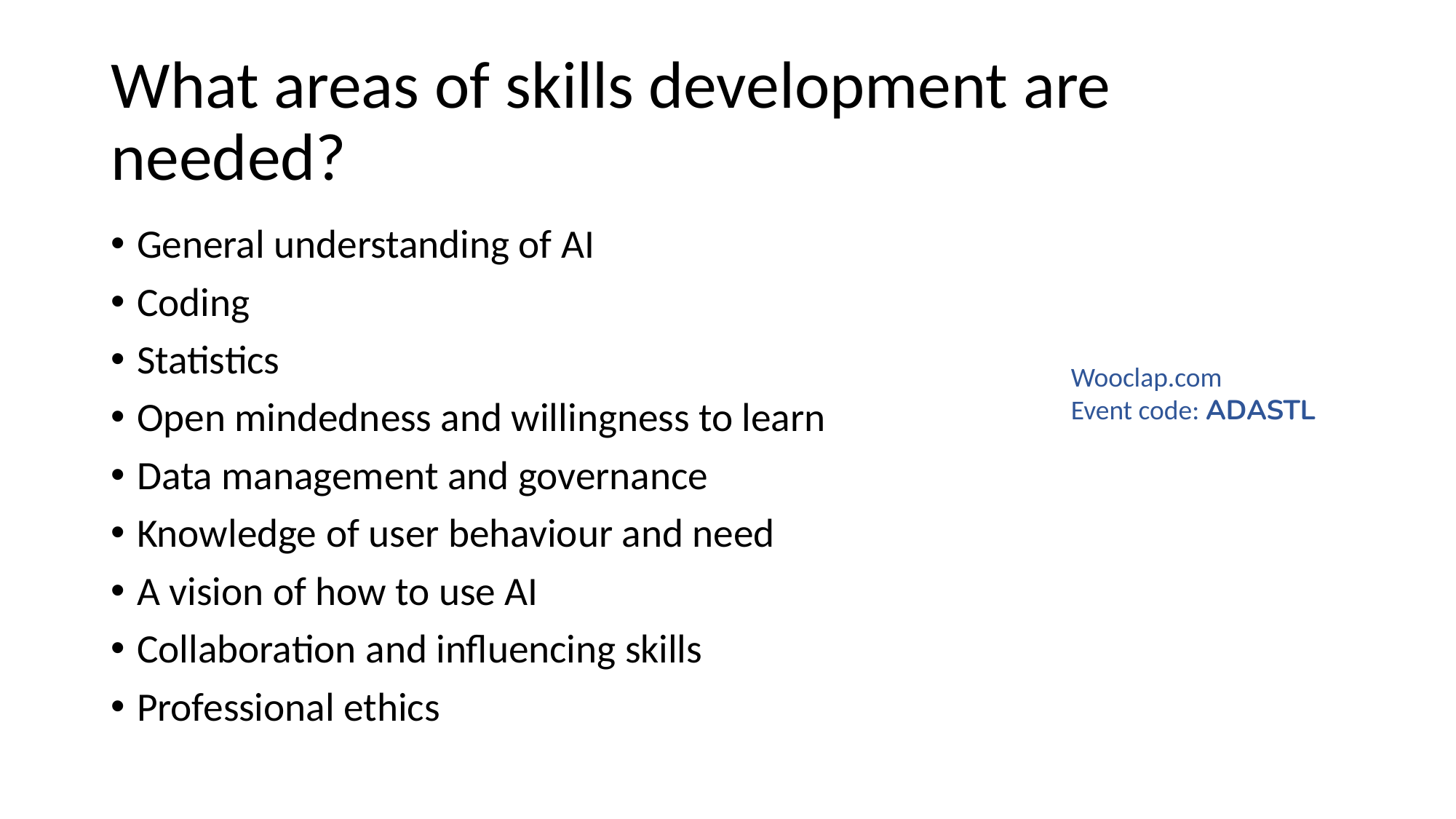

# What areas of skills development are needed?
General understanding of AI
Coding
Statistics
Open mindedness and willingness to learn
Data management and governance
Knowledge of user behaviour and need
A vision of how to use AI
Collaboration and influencing skills
Professional ethics
Wooclap.com
Event code: ADASTL